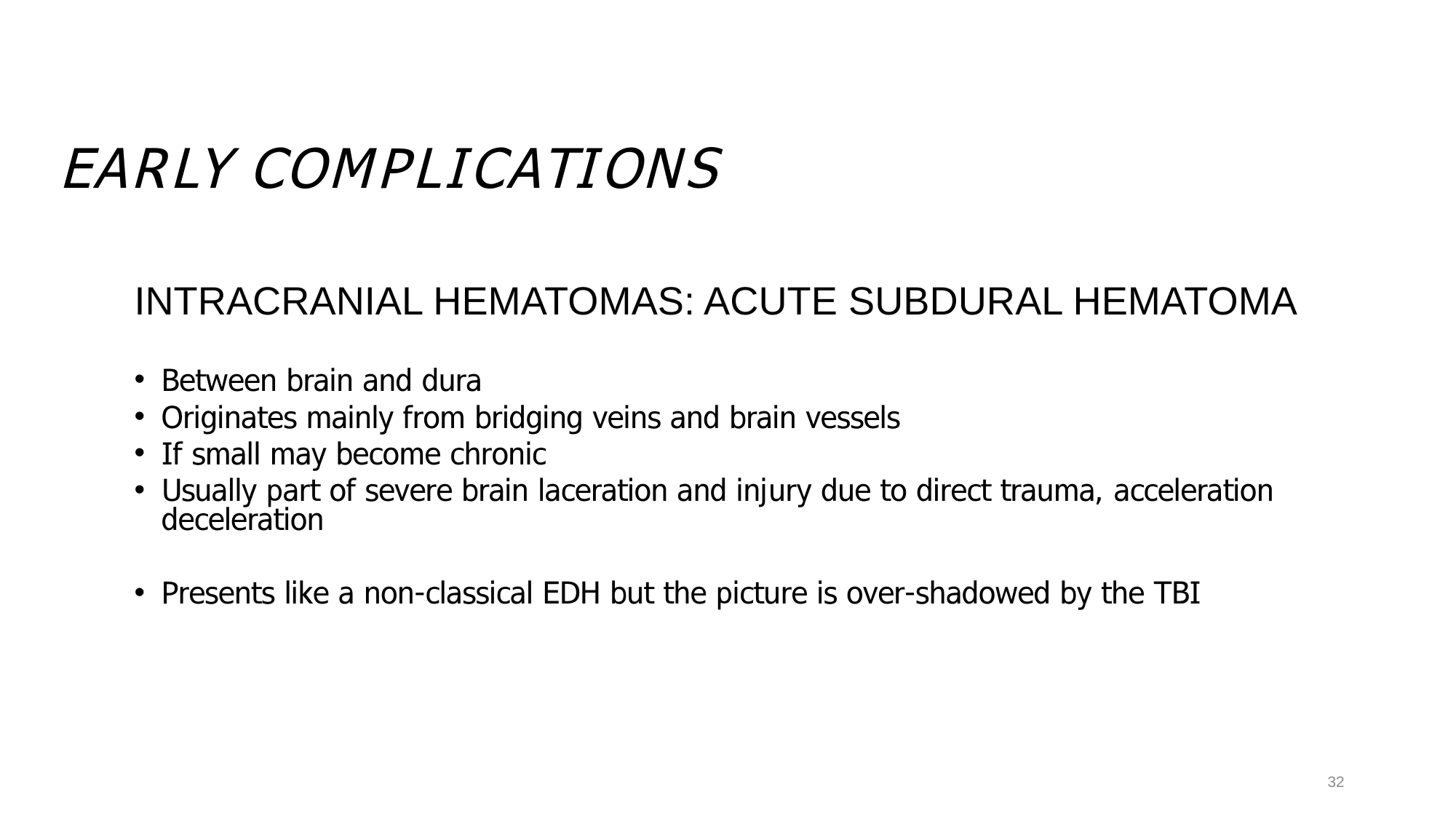

#

EARLY COMPLICATIONS
INTRACRANIAL HEMATOMAS: ACUTE SUBDURAL HEMATOMA

Between brain and dura
Originates mainly from bridging veins and brain vessels
If small may become chronic
Usually part of severe brain laceration and injury due to direct trauma, acceleration deceleration

Presents like a non-classical EDH but the picture is over-shadowed by the TBI

32